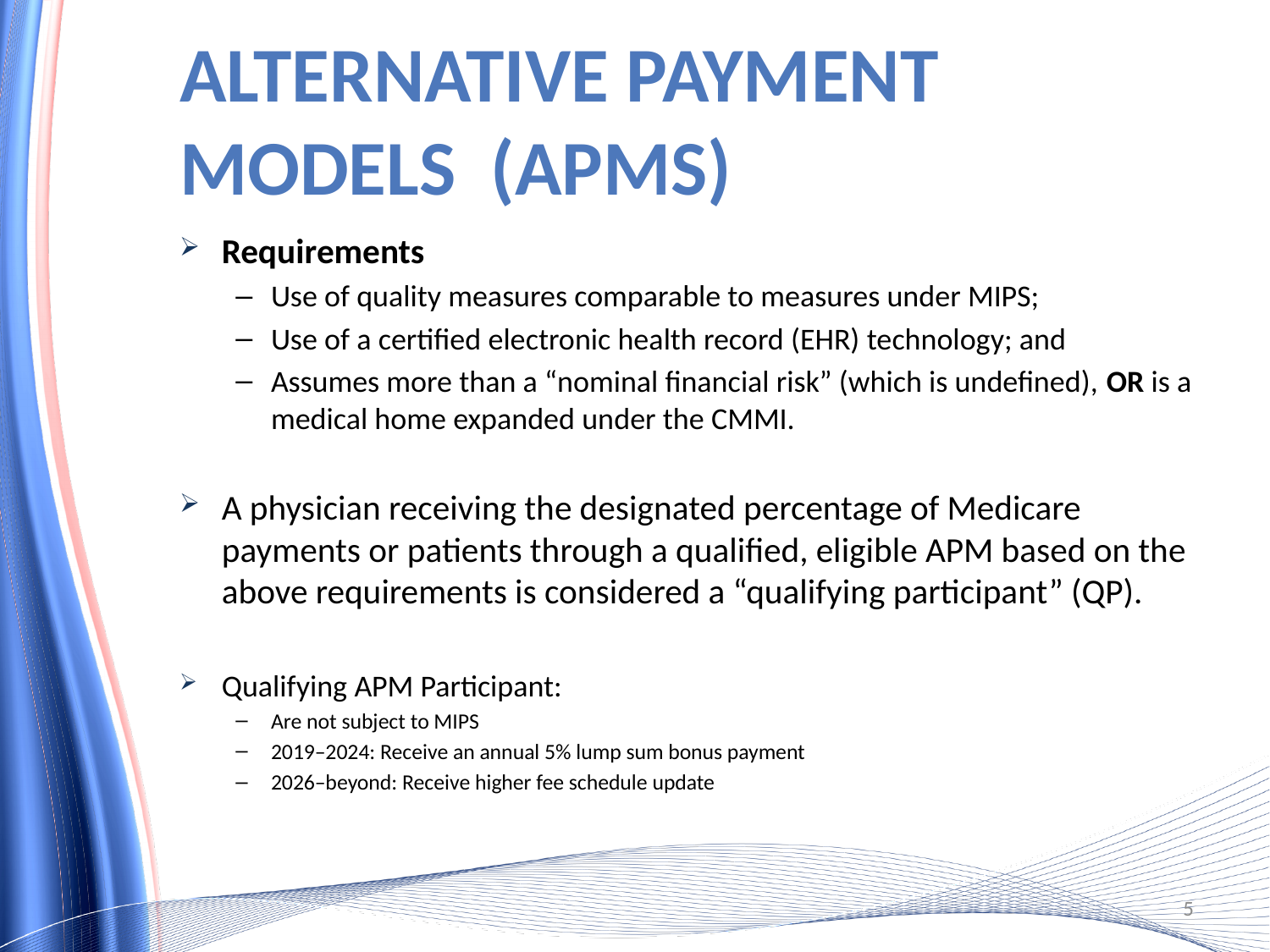

# alternative Payment models  (apms)
Requirements
Use of quality measures comparable to measures under MIPS;
Use of a certified electronic health record (EHR) technology; and
Assumes more than a “nominal financial risk” (which is undefined), OR is a medical home expanded under the CMMI.

A physician receiving the designated percentage of Medicare payments or patients through a qualified, eligible APM based on the above requirements is considered a “qualifying participant” (QP).

Qualifying APM Participant:
Are not subject to MIPS
2019–2024: Receive an annual 5% lump sum bonus payment
2026–beyond: Receive higher fee schedule update
5